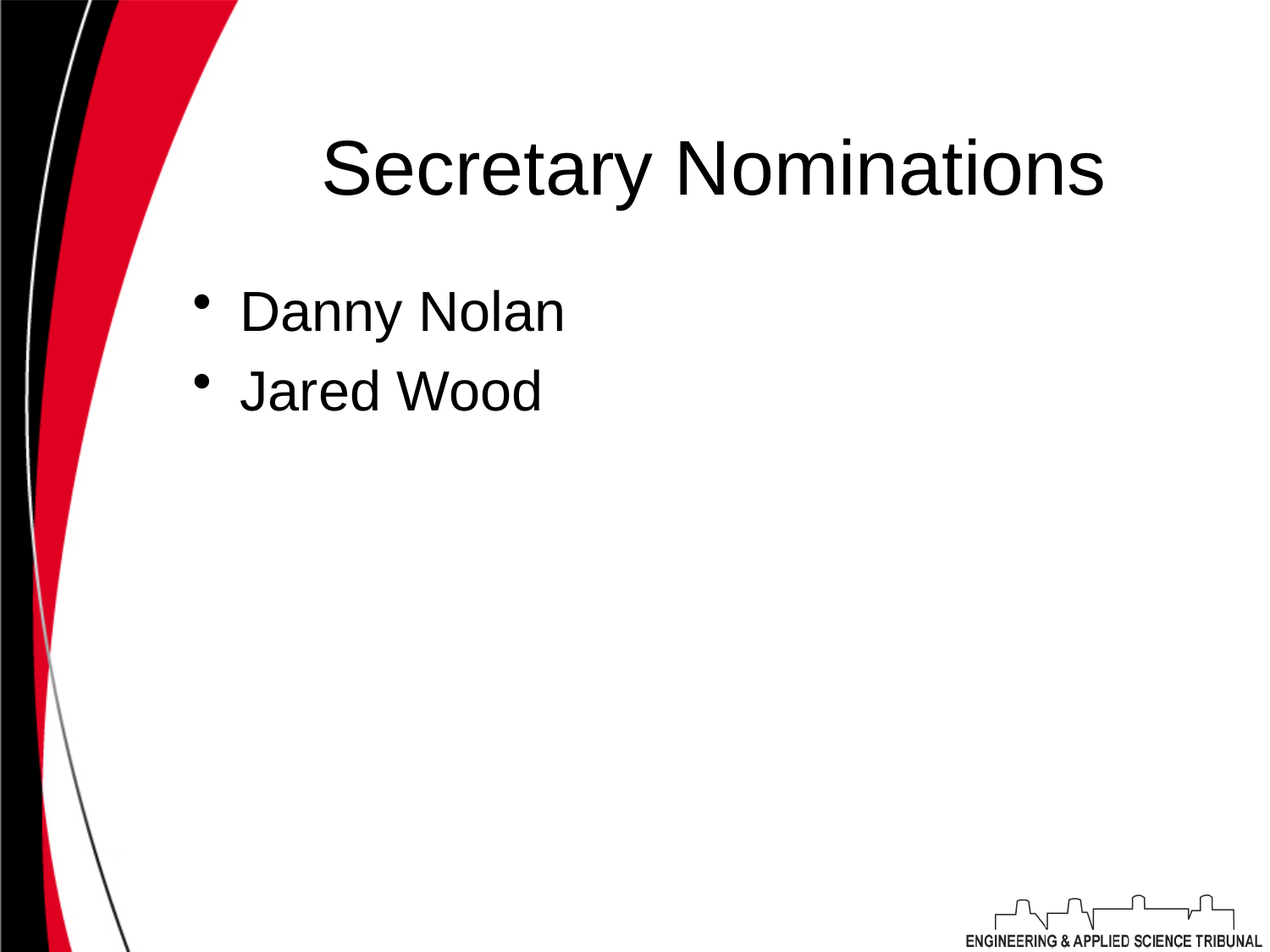

# Secretary Nominations
Danny Nolan
Jared Wood